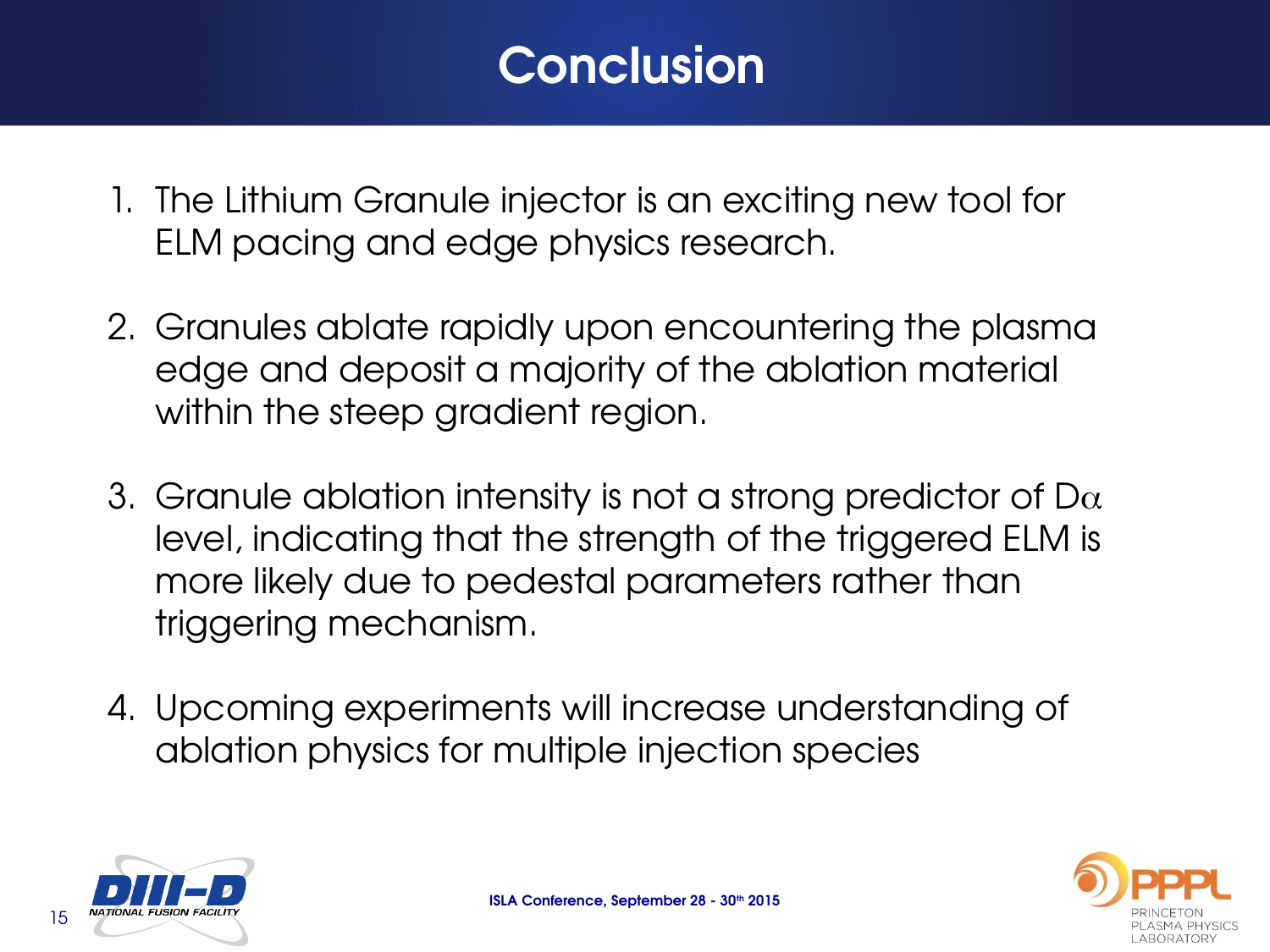

Conclusion
The Lithium Granule injector is an exciting new tool for ELM pacing and edge physics research.

Granules ablate rapidly upon encountering the plasma edge and deposit a majority of the ablation material within the steep gradient region.

Granule ablation intensity is not a strong predictor of Dα level, indicating that the strength of the triggered ELM is more likely due to pedestal parameters rather than triggering mechanism.

Upcoming experiments will increase understanding of ablation physics for multiple injection species